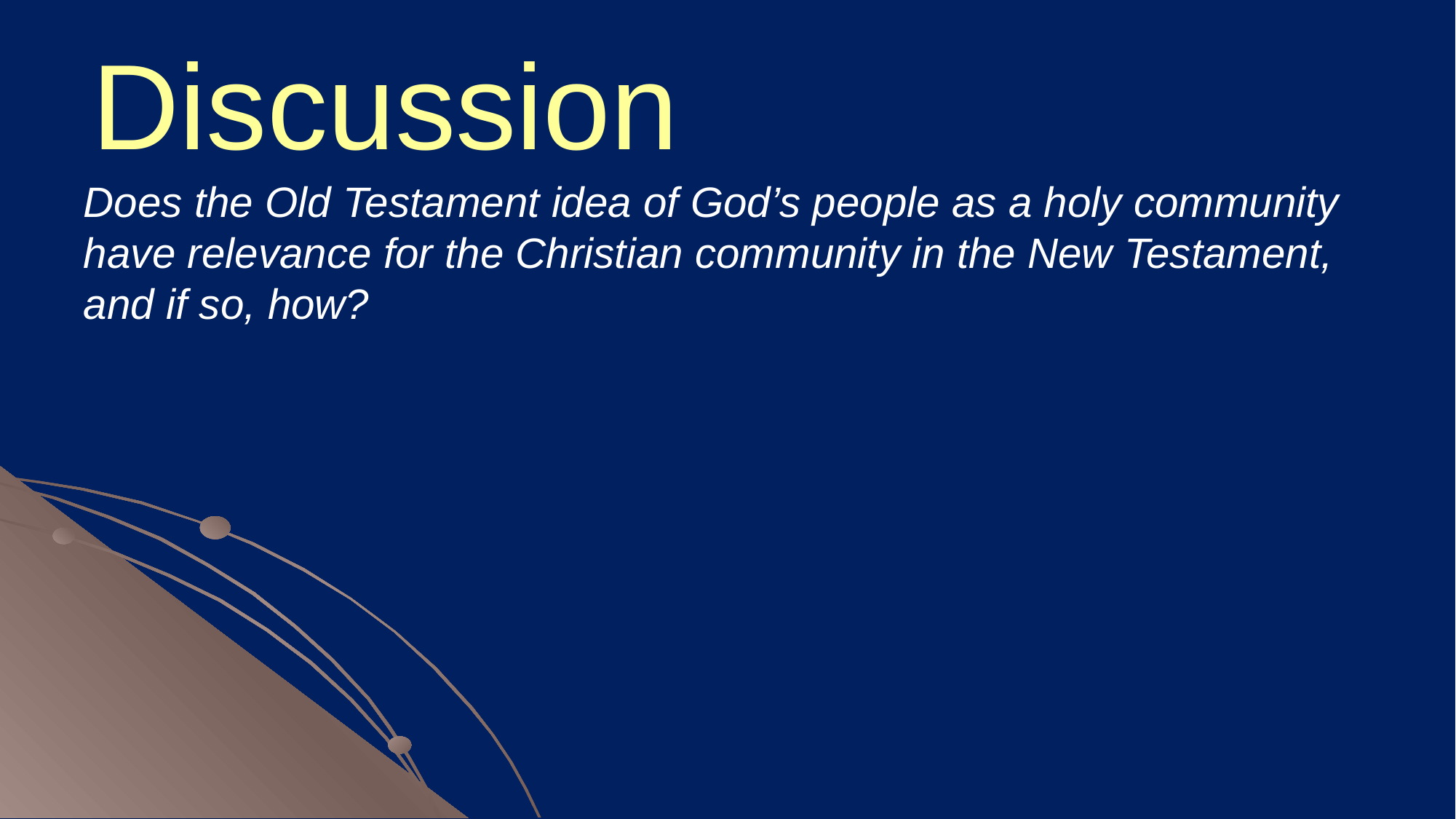

# Discussion
Does the Old Testament idea of God’s people as a holy community have relevance for the Christian community in the New Testament, and if so, how?